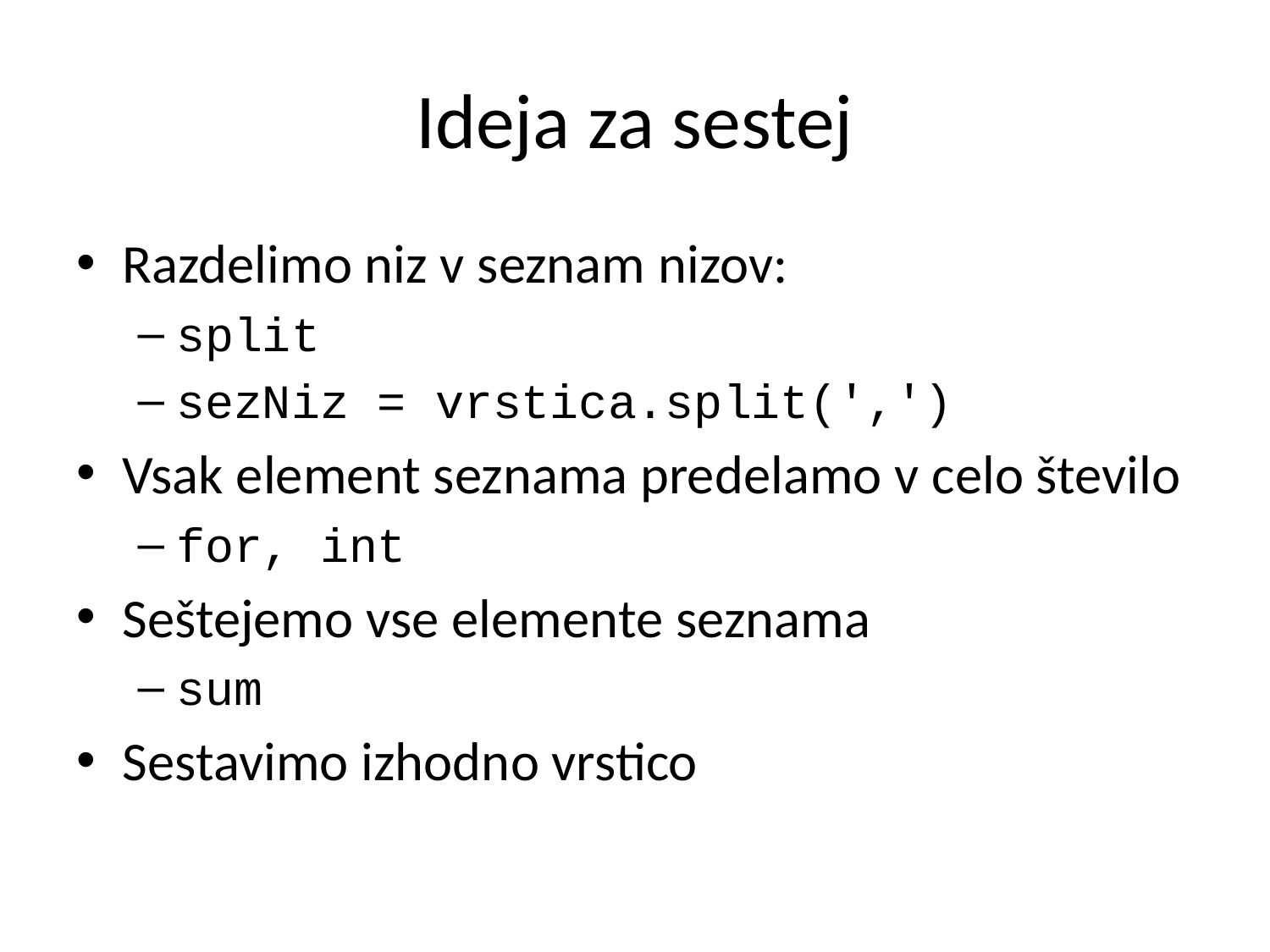

# Ideja za sestej
Razdelimo niz v seznam nizov:
split
sezNiz = vrstica.split(',')
Vsak element seznama predelamo v celo število
for, int
Seštejemo vse elemente seznama
sum
Sestavimo izhodno vrstico